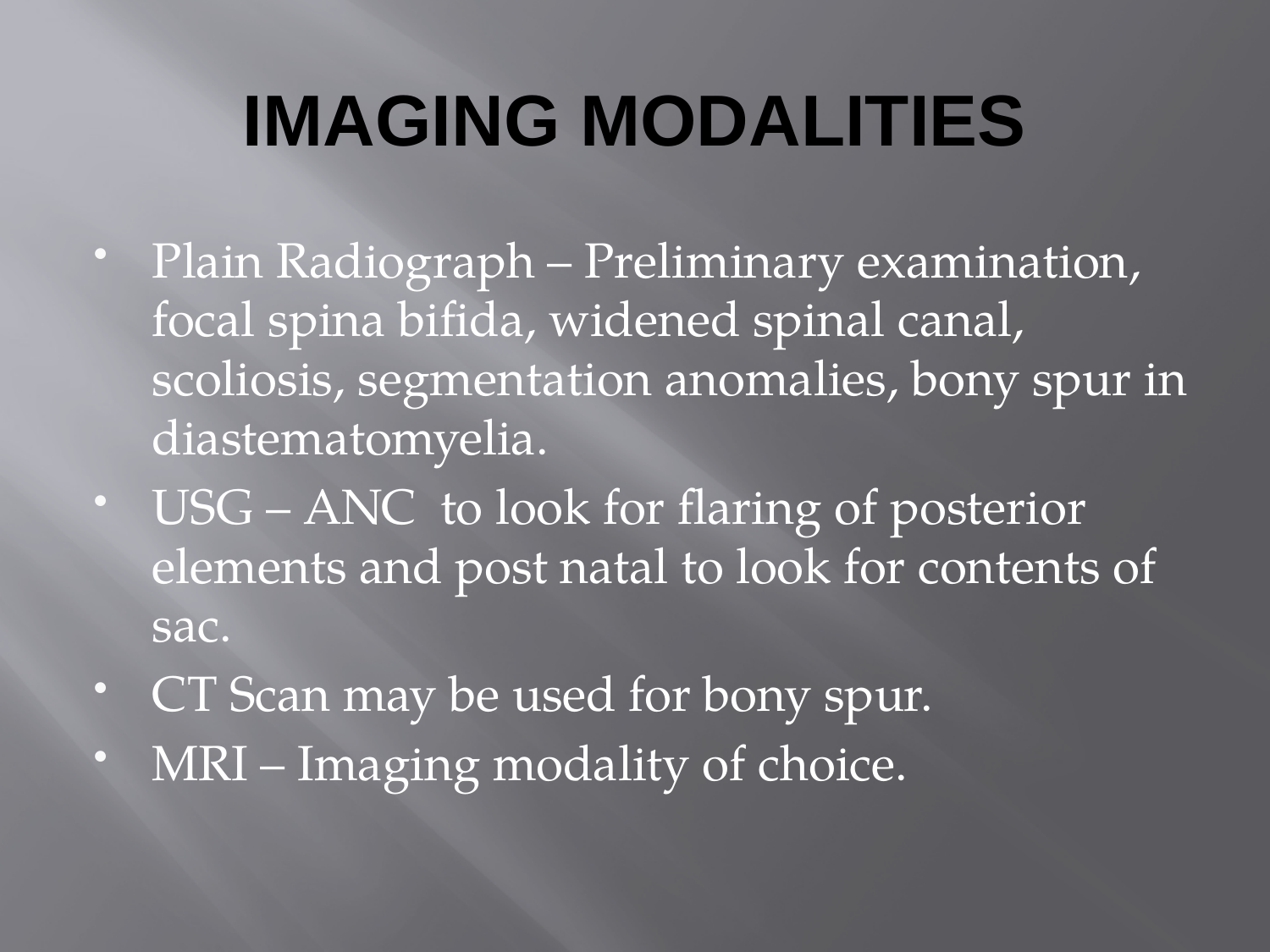

# IMAGING MODALITIES
Plain Radiograph – Preliminary examination, focal spina bifida, widened spinal canal, scoliosis, segmentation anomalies, bony spur in diastematomyelia.
USG – ANC  to look for flaring of posterior elements and post natal to look for contents of sac.
CT Scan may be used for bony spur.
MRI – Imaging modality of choice.